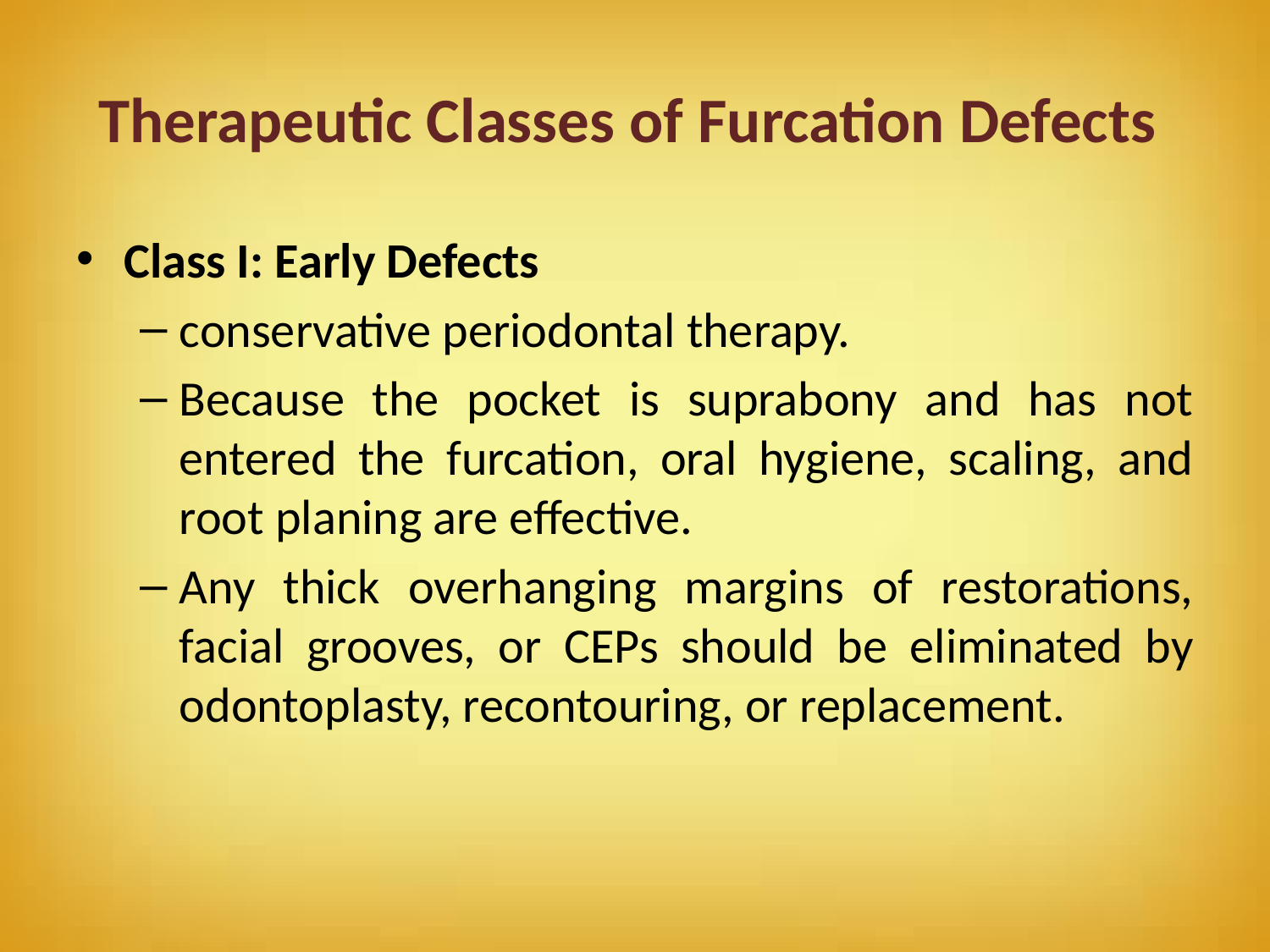

# Therapeutic Classes of Furcation Defects
Class I: Early Defects
conservative periodontal therapy.
Because the pocket is suprabony and has not entered the furcation, oral hygiene, scaling, and root planing are effective.
Any thick overhanging margins of restorations, facial grooves, or CEPs should be eliminated by odontoplasty, recontouring, or replacement.